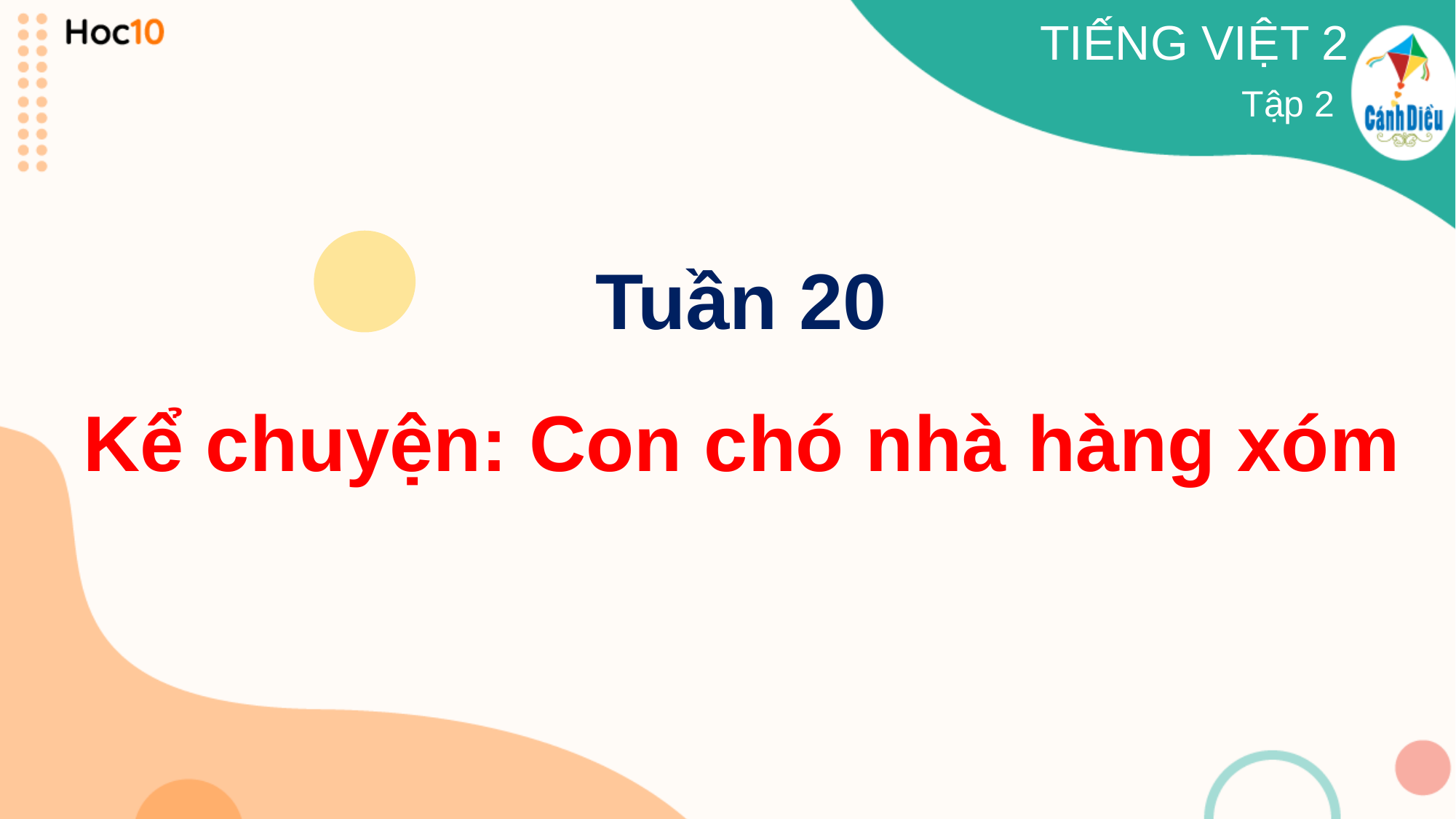

TIẾNG VIỆT 2
Tập 2
Tuần 20
Kể chuyện: Con chó nhà hàng xóm